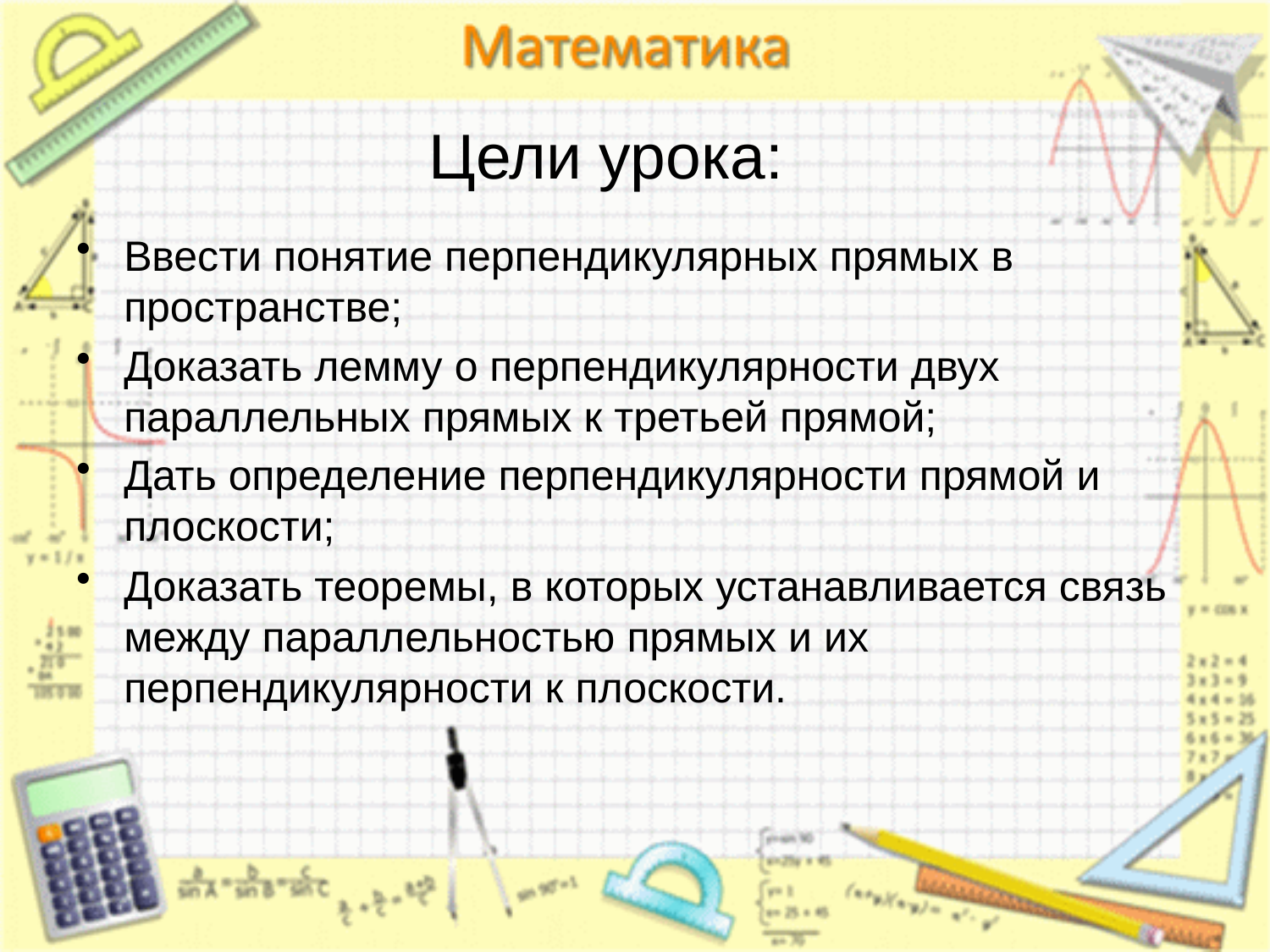

# Цели урока:
Ввести понятие перпендикулярных прямых в пространстве;
Доказать лемму о перпендикулярности двух параллельных прямых к третьей прямой;
Дать определение перпендикулярности прямой и плоскости;
Доказать теоремы, в которых устанавливается связь между параллельностью прямых и их перпендикулярности к плоскости.